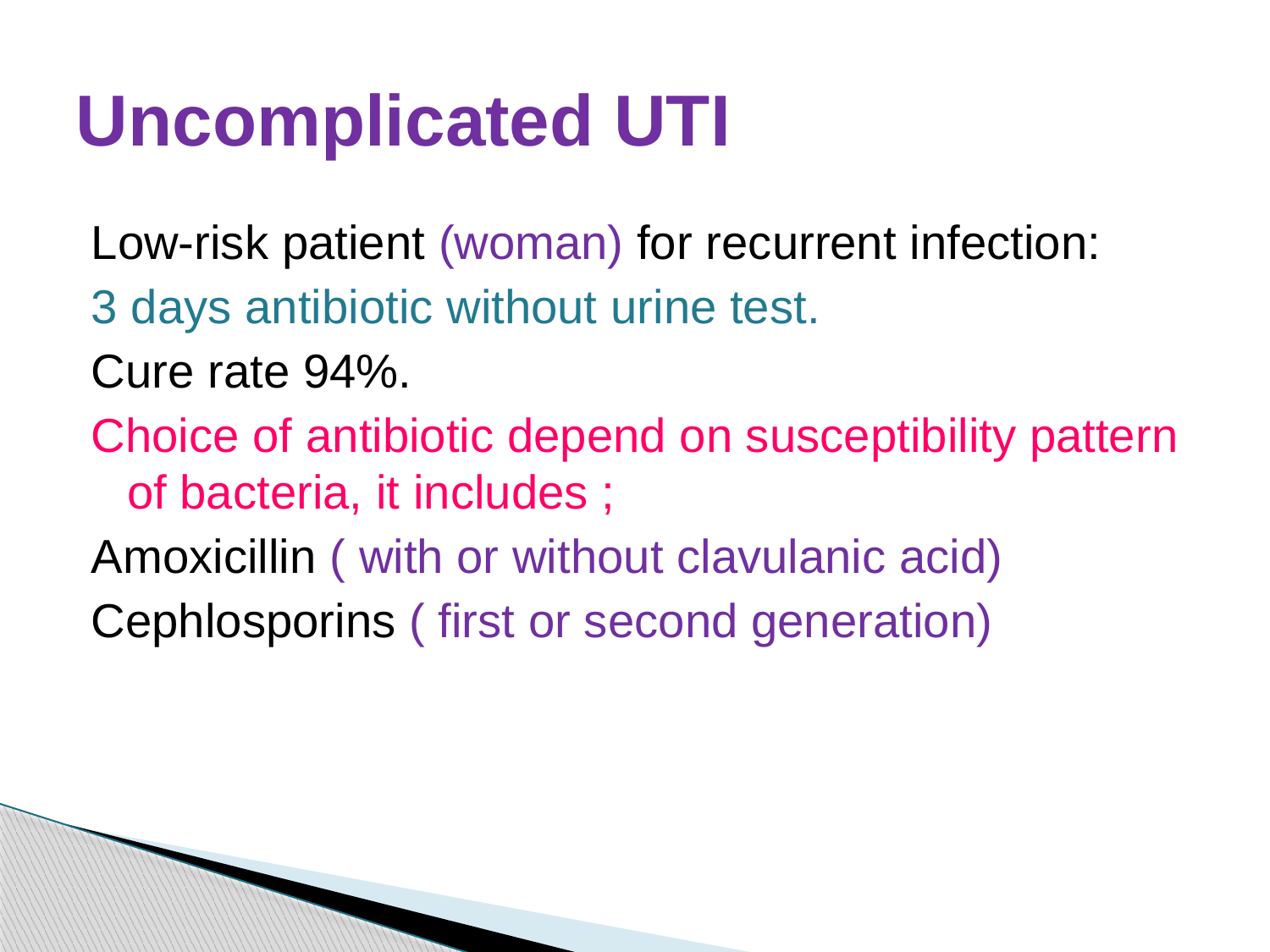

# Uncomplicated UTI
Low-risk patient (woman) for recurrent infection:
3 days antibiotic without urine test.
Cure rate 94%.
Choice of antibiotic depend on susceptibility pattern of bacteria, it includes ;
Amoxicillin ( with or without clavulanic acid)
Cephlosporins ( first or second generation)